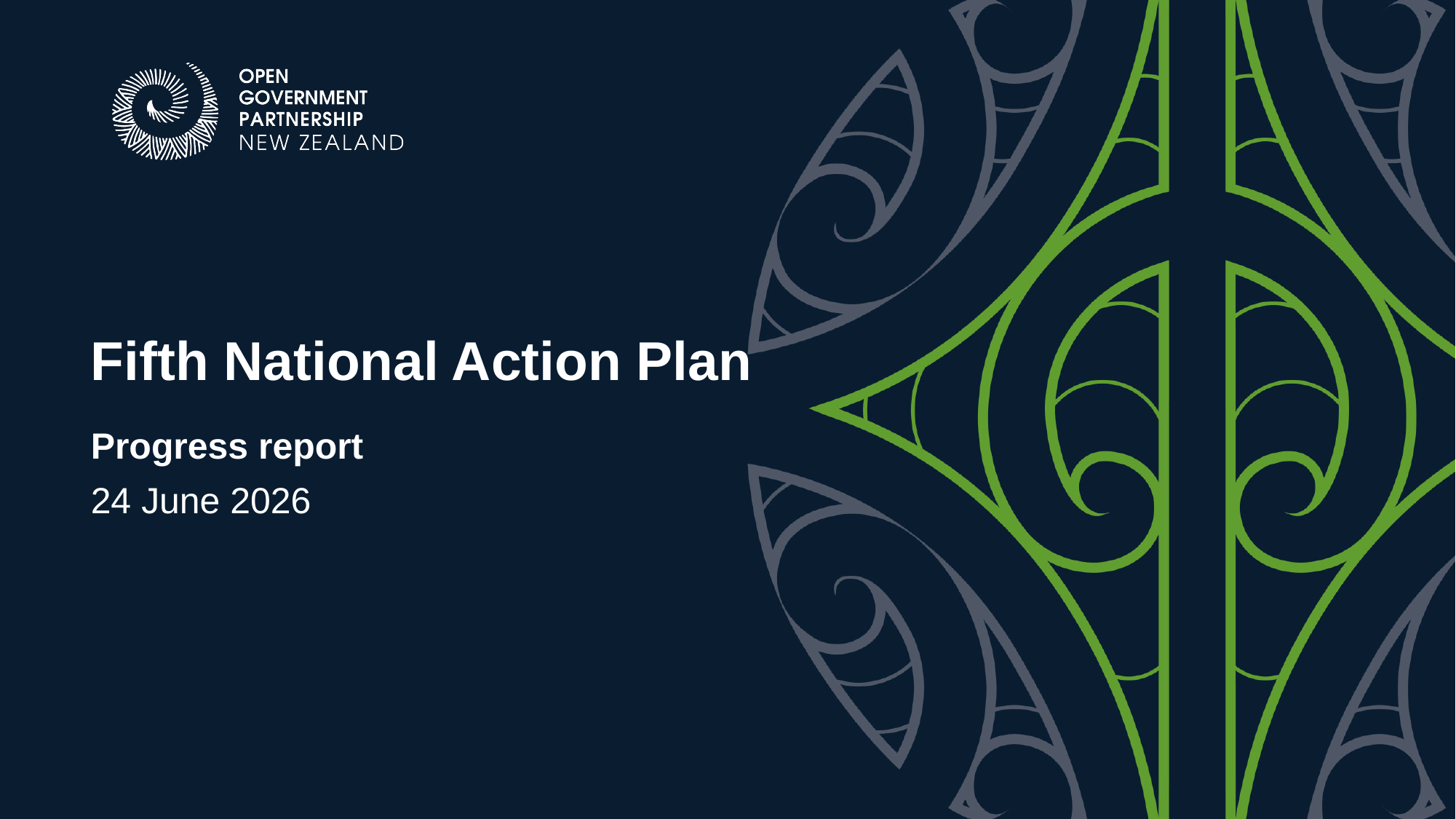

# Fifth National Action Plan
Progress report
24 June 2026